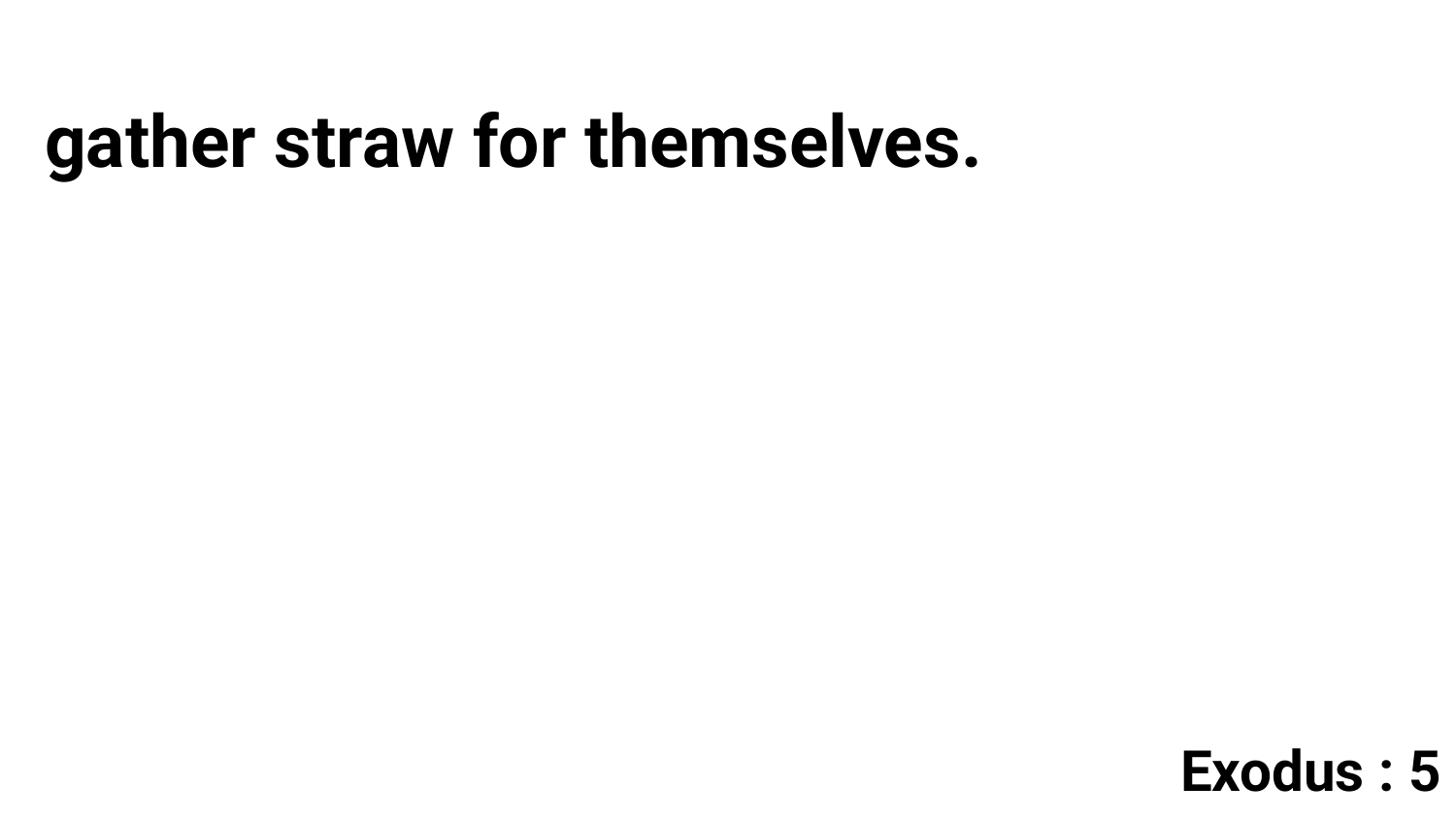

gather straw for themselves.
Exodus : 5